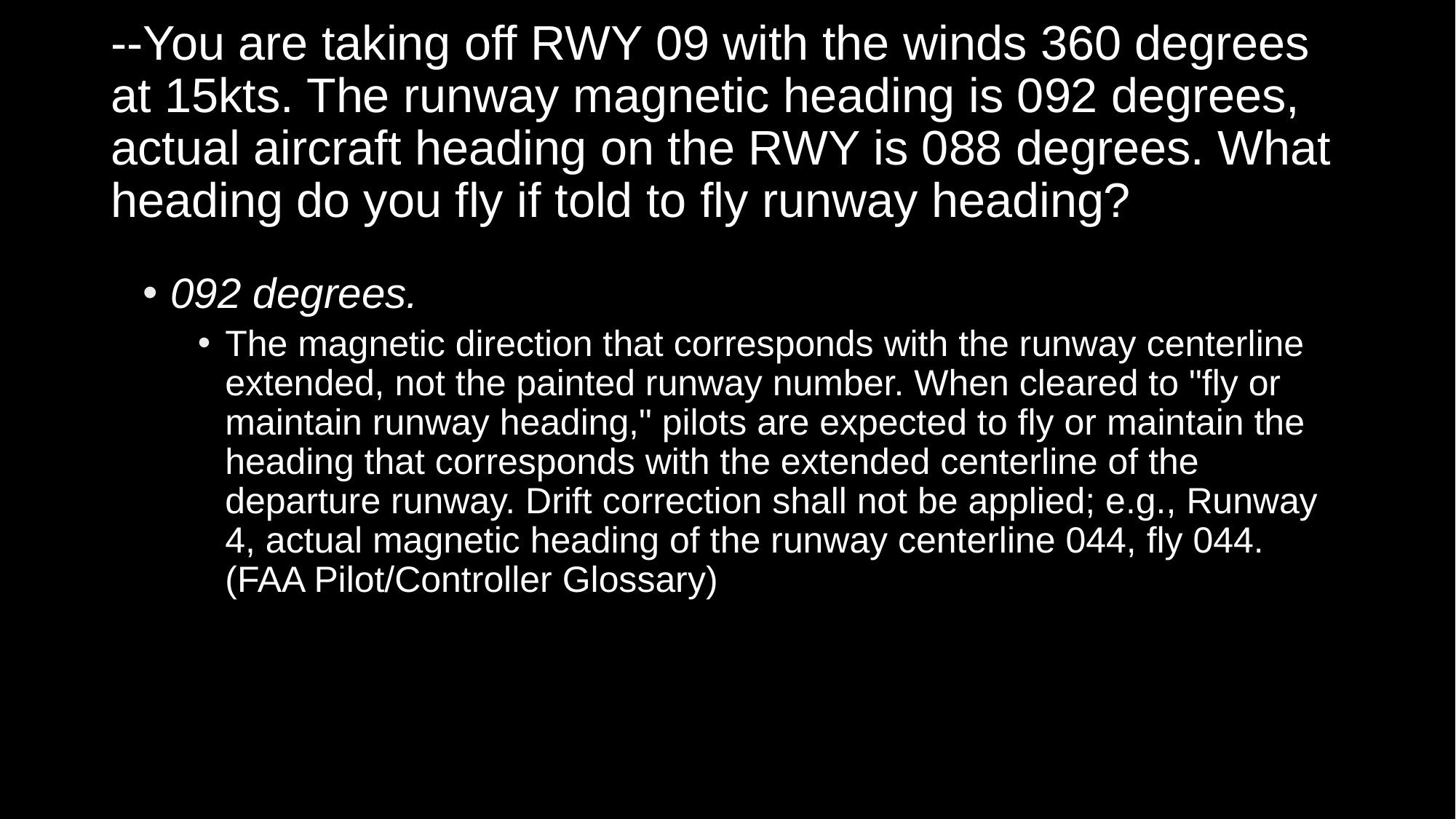

# --You are taking off RWY 09 with the winds 360 degrees at 15kts. The runway magnetic heading is 092 degrees, actual aircraft heading on the RWY is 088 degrees. What heading do you fly if told to fly runway heading?
092 degrees.
The magnetic direction that corresponds with the runway centerline extended, not the painted runway number. When cleared to "fly or maintain runway heading," pilots are expected to fly or maintain the heading that corresponds with the extended centerline of the departure runway. Drift correction shall not be applied; e.g., Runway 4, actual magnetic heading of the runway centerline 044, fly 044. (FAA Pilot/Controller Glossary)